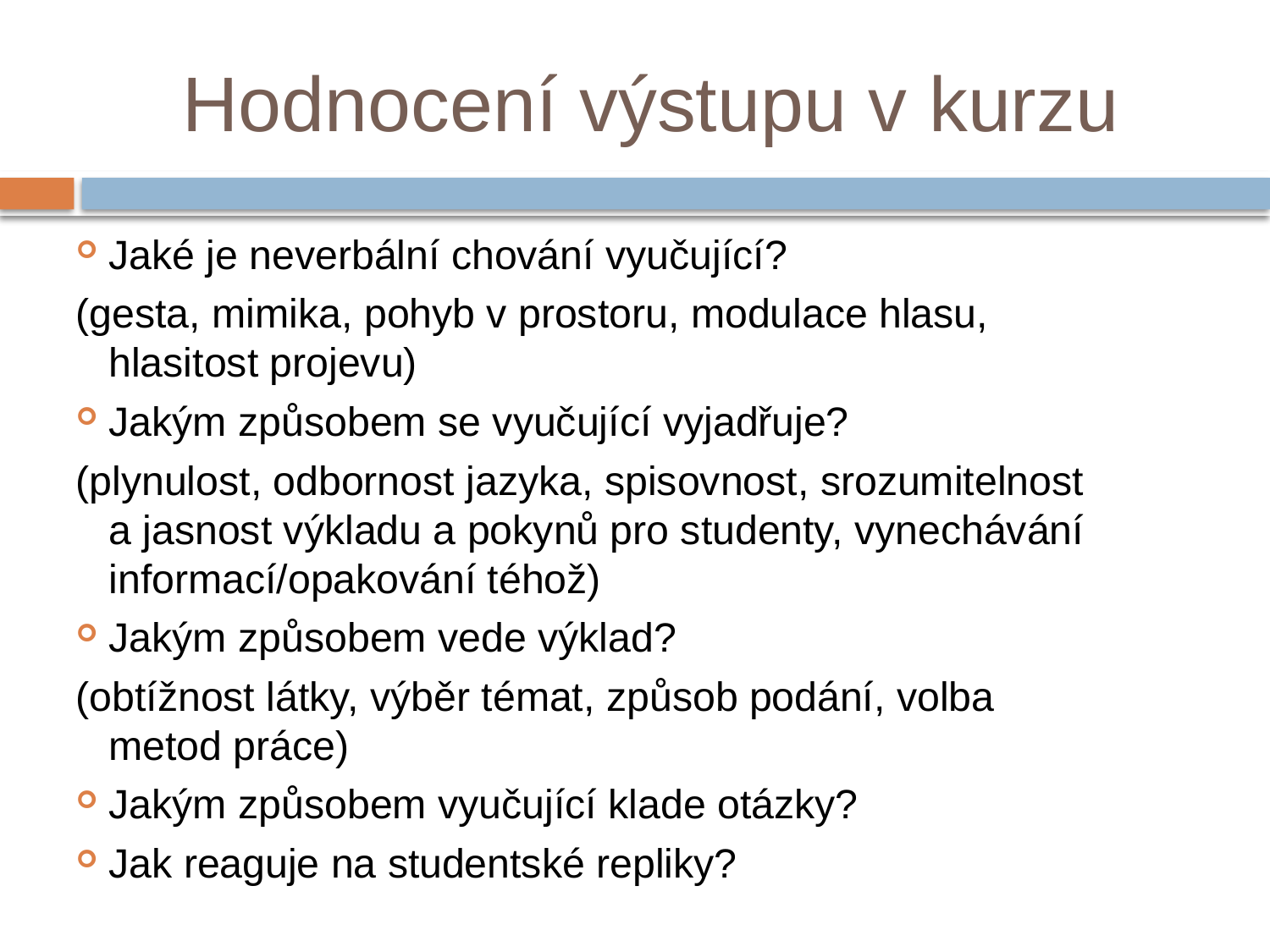

# Hodnocení výstupu v kurzu
Jaké je neverbální chování vyučující?
(gesta, mimika, pohyb v prostoru, modulace hlasu, hlasitost projevu)
Jakým způsobem se vyučující vyjadřuje?
(plynulost, odbornost jazyka, spisovnost, srozumitelnost a jasnost výkladu a pokynů pro studenty, vynechávání informací/opakování téhož)
Jakým způsobem vede výklad?
(obtížnost látky, výběr témat, způsob podání, volba metod práce)
Jakým způsobem vyučující klade otázky?
Jak reaguje na studentské repliky?